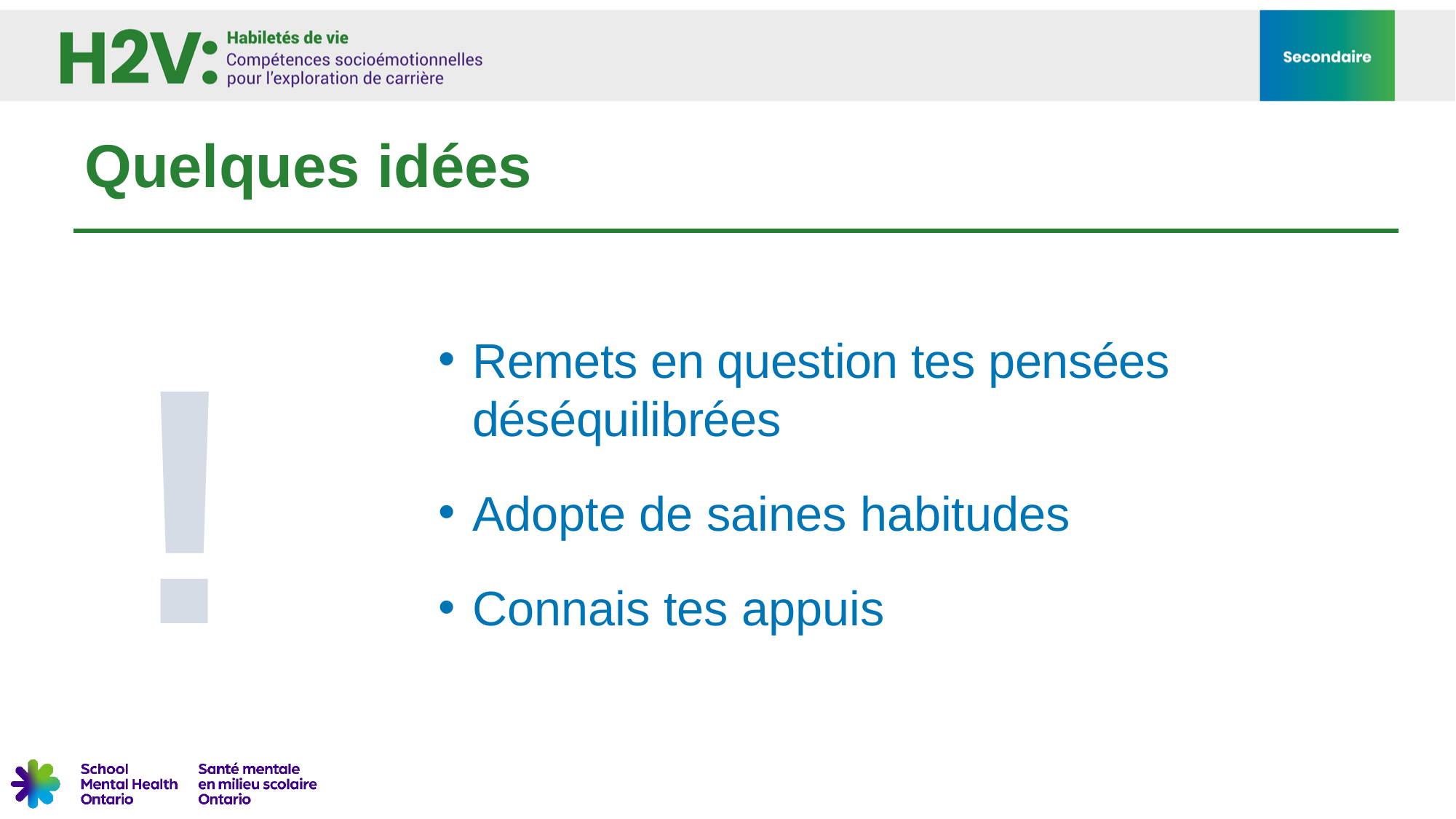

# Quelques idées
Remets en question tes pensées déséquilibrées
Adopte de saines habitudes
Connais tes appuis
!